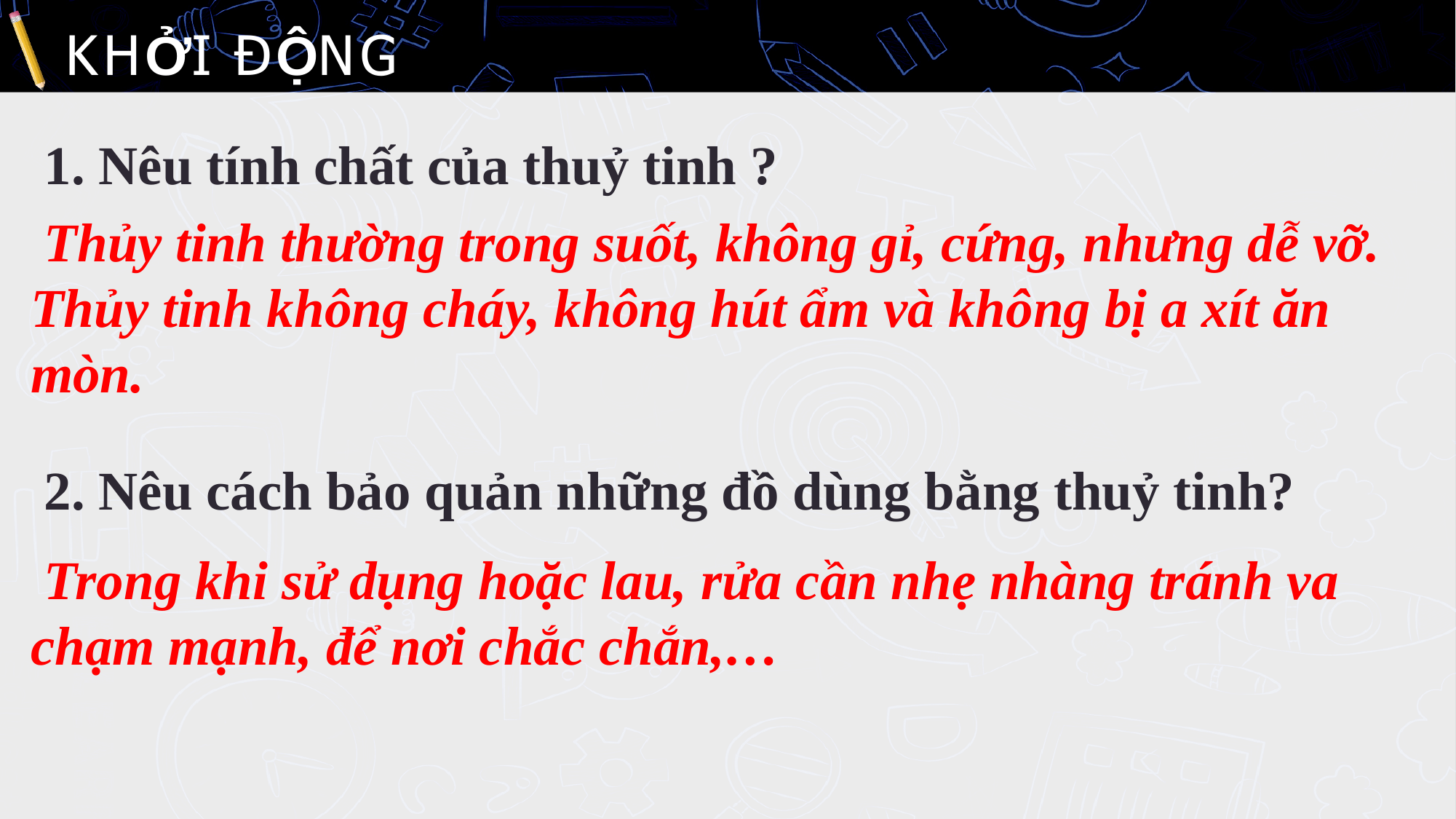

# KHỞI ĐỘNG
 1. Nêu tính chất của thuỷ tinh ?
 Thủy tinh thường trong suốt, không gỉ, cứng, nhưng dễ vỡ. Thủy tinh không cháy, không hút ẩm và không bị a xít ăn mòn.
 2. Nêu cách bảo quản những đồ dùng bằng thuỷ tinh?
 Trong khi sử dụng hoặc lau, rửa cần nhẹ nhàng tránh va chạm mạnh, để nơi chắc chắn,…